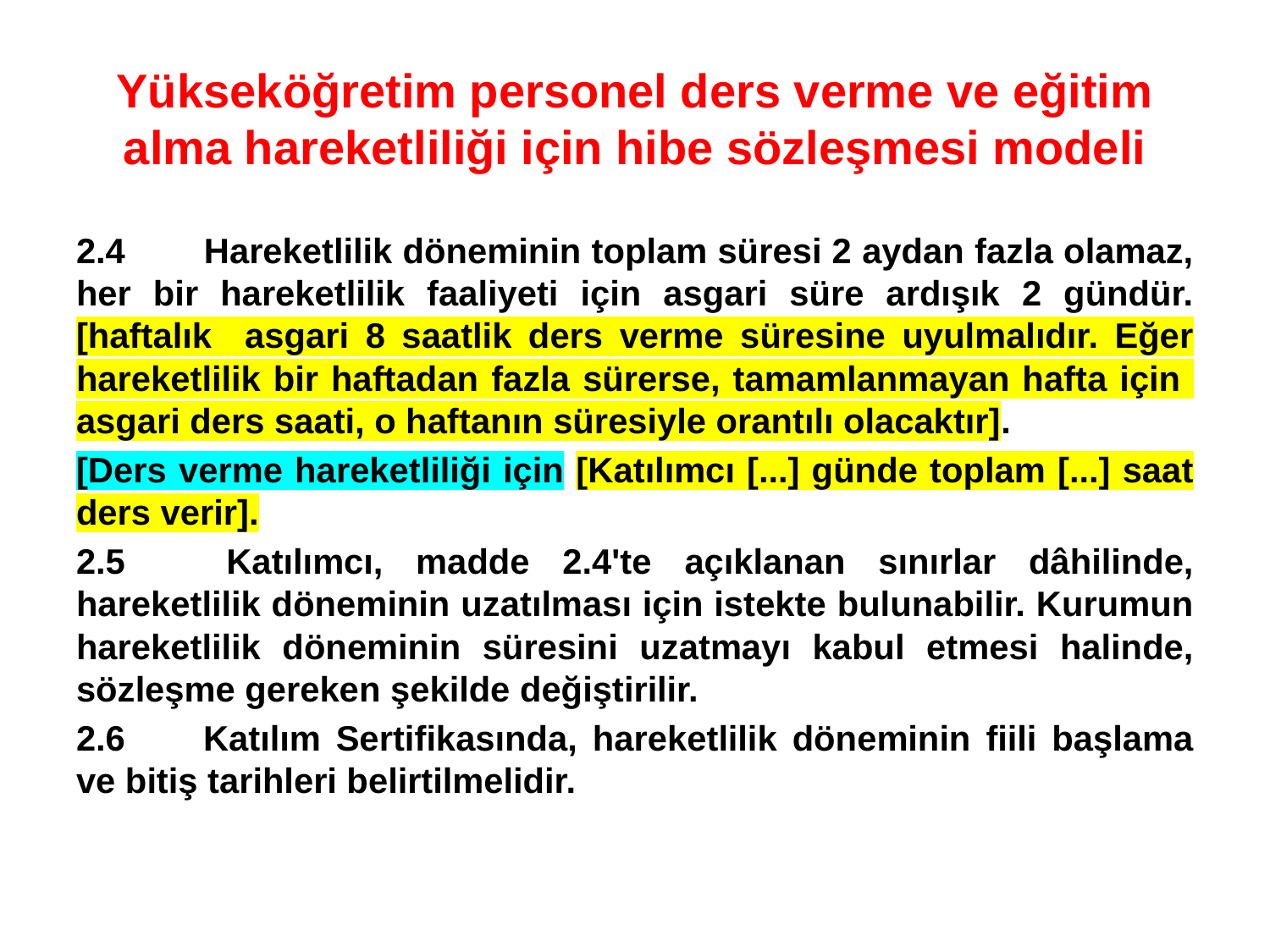

# Yükseköğretim personel ders verme ve eğitim alma hareketliliği için hibe sözleşmesi modeli
2.4 	Hareketlilik döneminin toplam süresi 2 aydan fazla olamaz, her bir hareketlilik faaliyeti için asgari süre ardışık 2 gündür. [haftalık  asgari 8 saatlik ders verme süresine uyulmalıdır. Eğer hareketlilik bir haftadan fazla sürerse, tamamlanmayan hafta için  asgari ders saati, o haftanın süresiyle orantılı olacaktır].
[Ders verme hareketliliği için [Katılımcı [...] günde toplam [...] saat ders verir].
2.5 	Katılımcı, madde 2.4'te açıklanan sınırlar dâhilinde, hareketlilik döneminin uzatılması için istekte bulunabilir. Kurumun hareketlilik döneminin süresini uzatmayı kabul etmesi halinde, sözleşme gereken şekilde değiştirilir.
2.6	Katılım Sertifikasında, hareketlilik döneminin fiili başlama ve bitiş tarihleri belirtilmelidir.